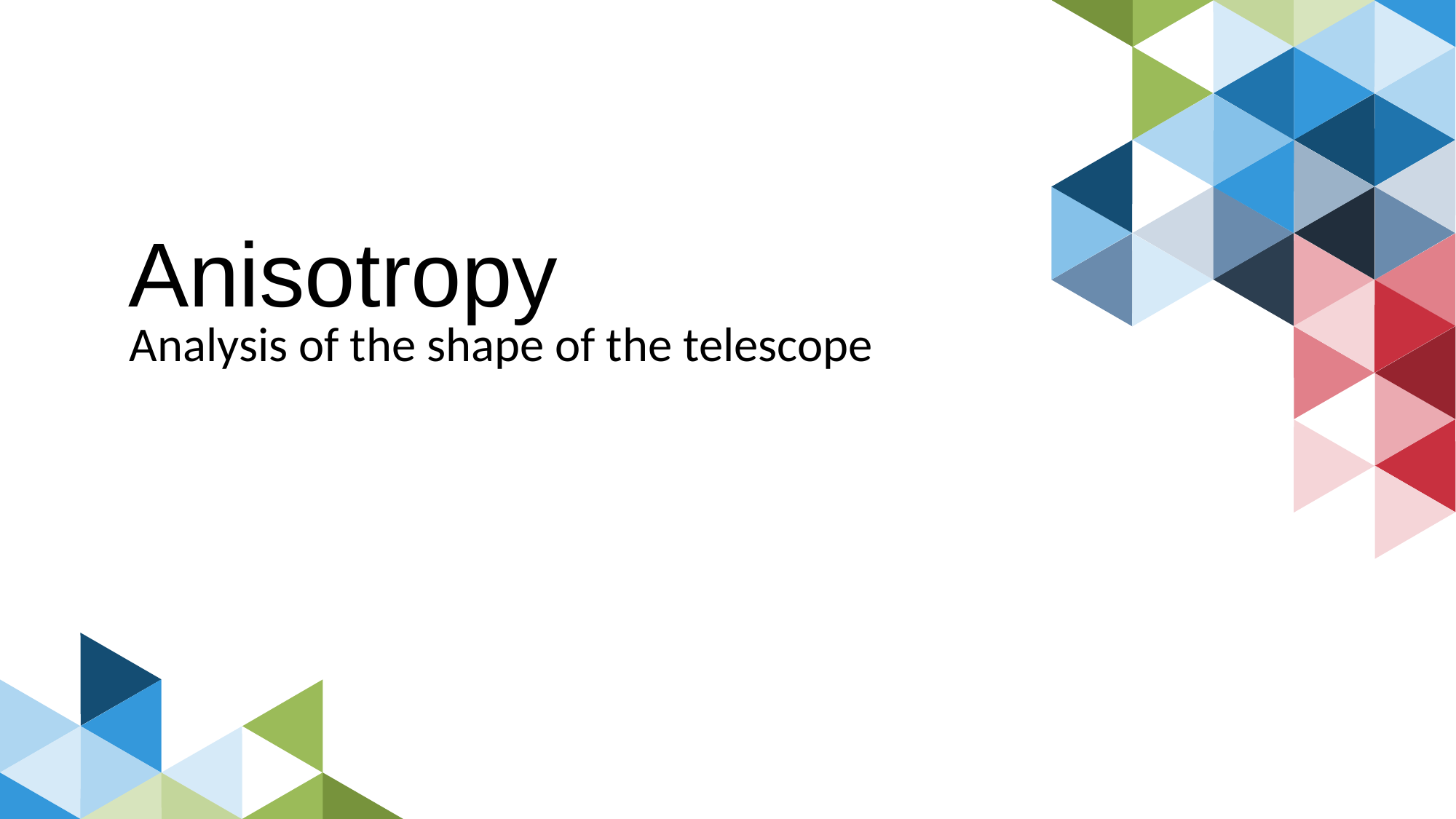

# Anisotropy
Analysis of the shape of the telescope